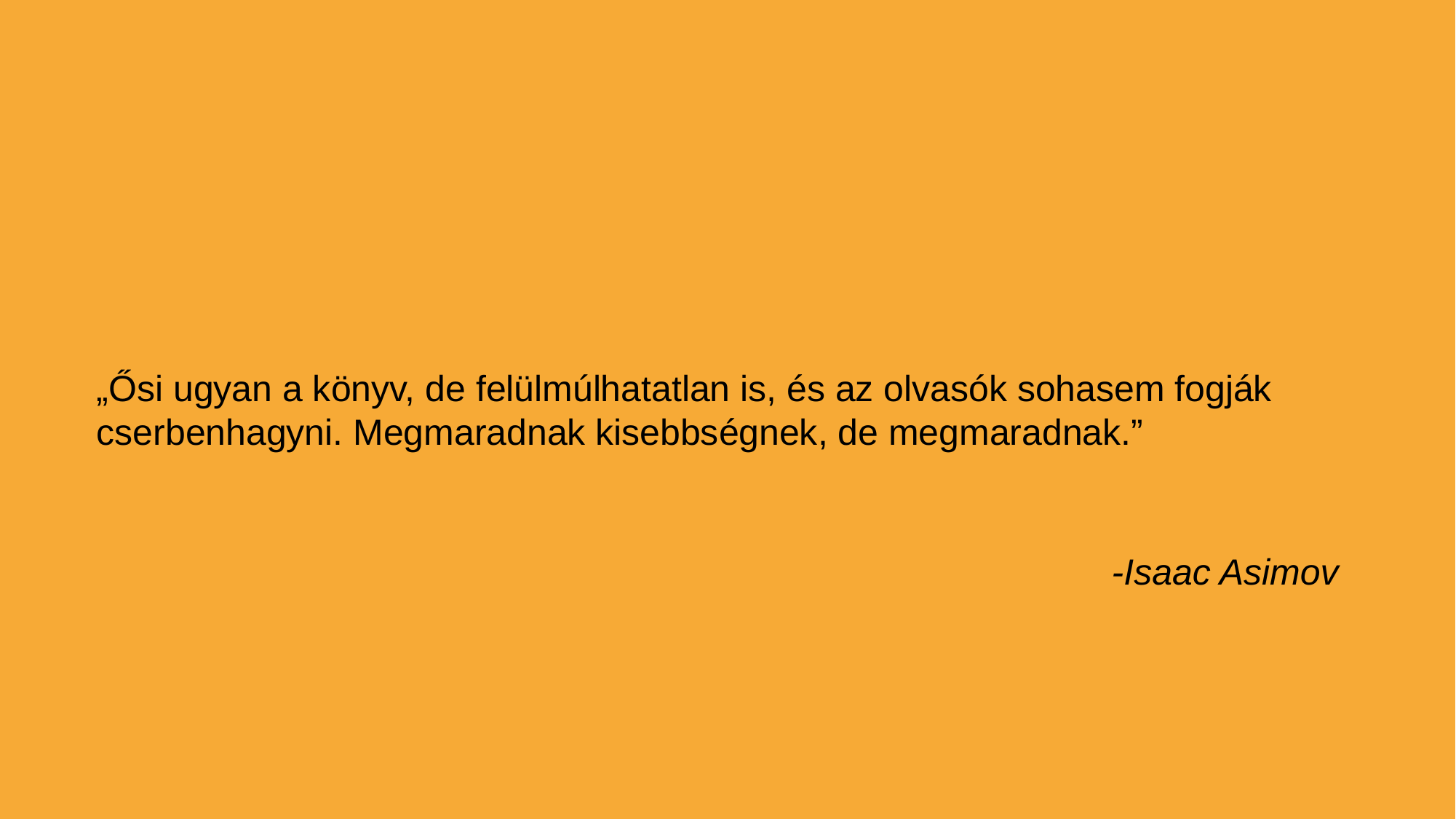

„Ősi ugyan a könyv, de felülmúlhatatlan is, és az olvasók sohasem fogják cserbenhagyni. Megmaradnak kisebbségnek, de megmaradnak.”
-Isaac Asimov